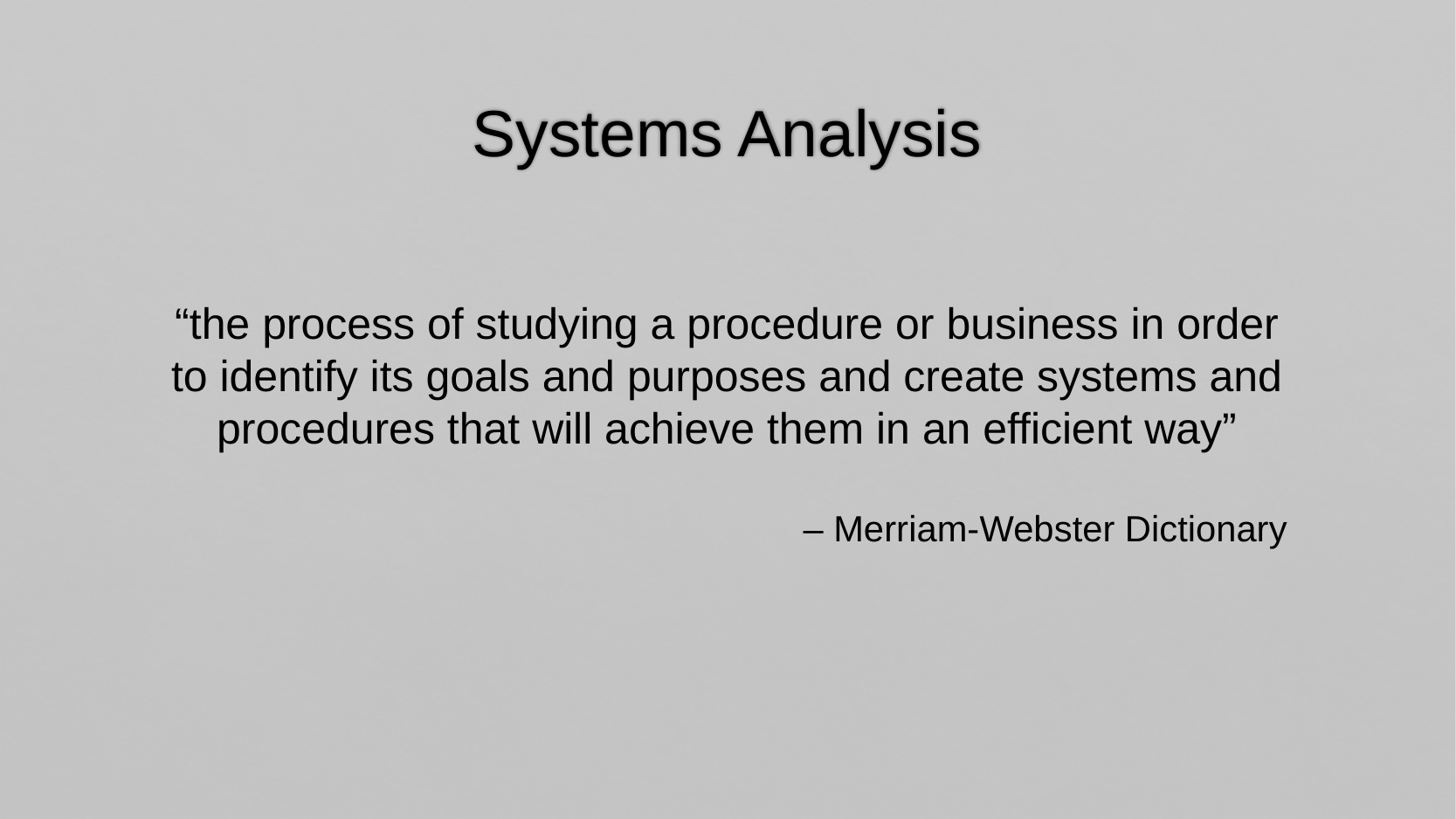

# Systems Analysis
“the process of studying a procedure or business in order to identify its goals and purposes and create systems and procedures that will achieve them in an efficient way”

– Merriam-Webster Dictionary